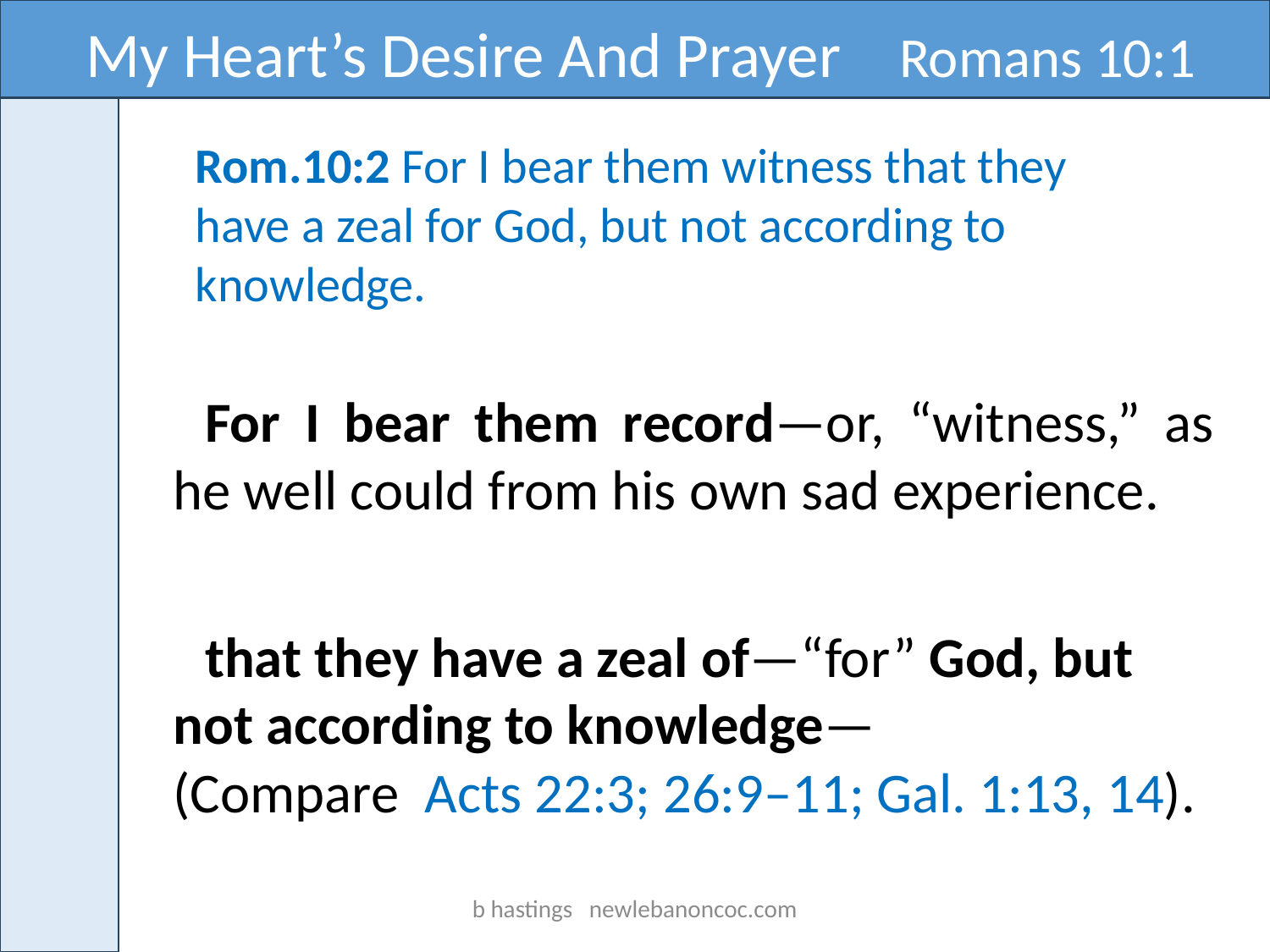

My Heart’s Desire And Prayer    Romans 10:1
Rom.10:2 For I bear them witness that they have a zeal for God, but not according to knowledge.

For I bear them record—or, “witness,” as he well could from his own sad experience.

that they have a zeal of—“for” God, but not according to knowledge—          (Compare  Acts 22:3; 26:9–11; Gal. 1:13, 14).
b hastings   newlebanoncoc.com